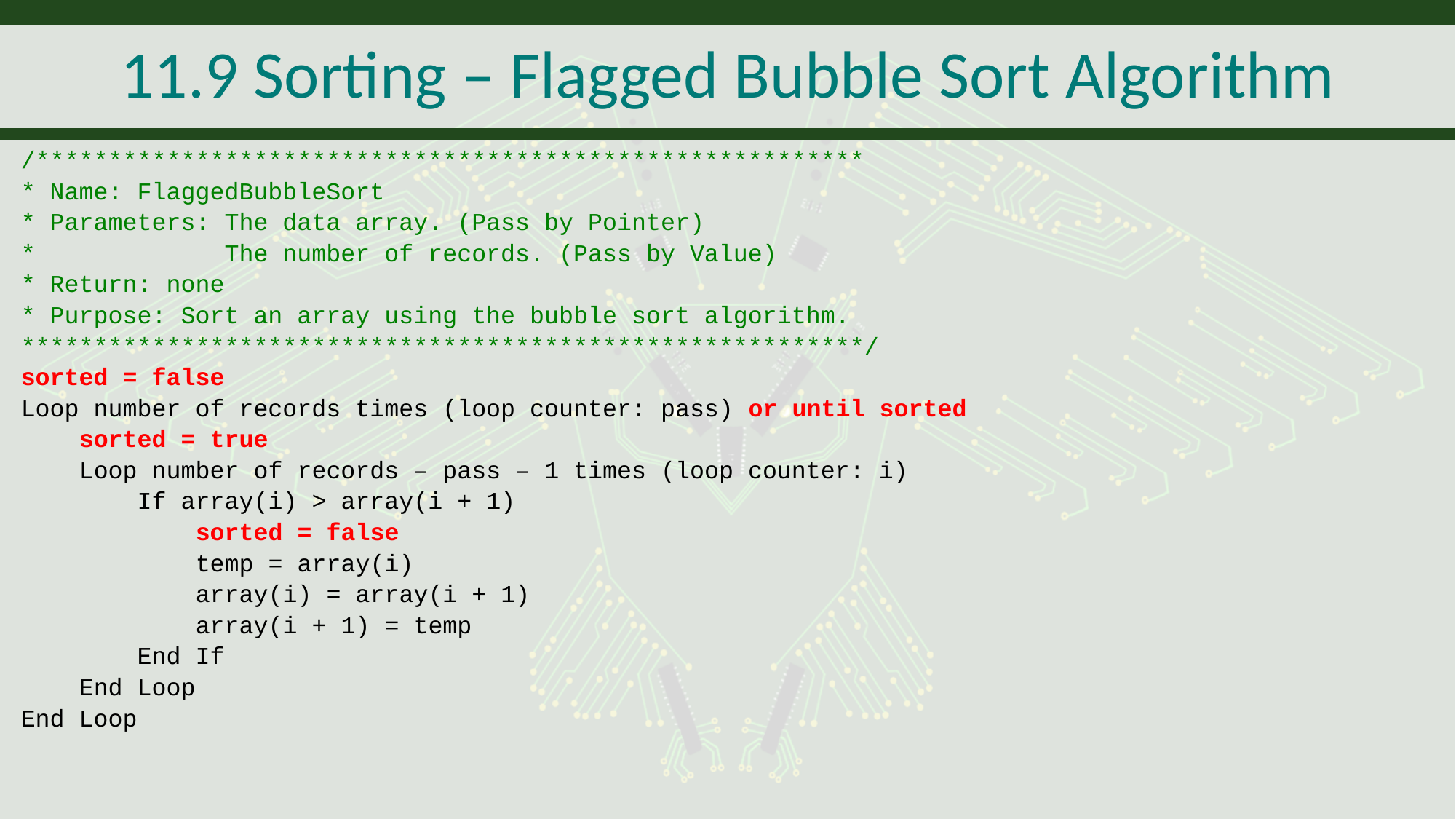

# 11.9 Sorting – Flagged Bubble Sort Algorithm
/*********************************************************
* Name: FlaggedBubbleSort
* Parameters: The data array. (Pass by Pointer)
*             The number of records. (Pass by Value)
* Return: none
* Purpose: Sort an array using the bubble sort algorithm.
**********************************************************/
sorted = false
Loop number of records times (loop counter: pass) or until sorted
    sorted = true
    Loop number of records – pass – 1 times (loop counter: i)
        If array(i) > array(i + 1)
            sorted = false
            temp = array(i)
            array(i) = array(i + 1)
            array(i + 1) = temp
        End If
    End Loop
End Loop